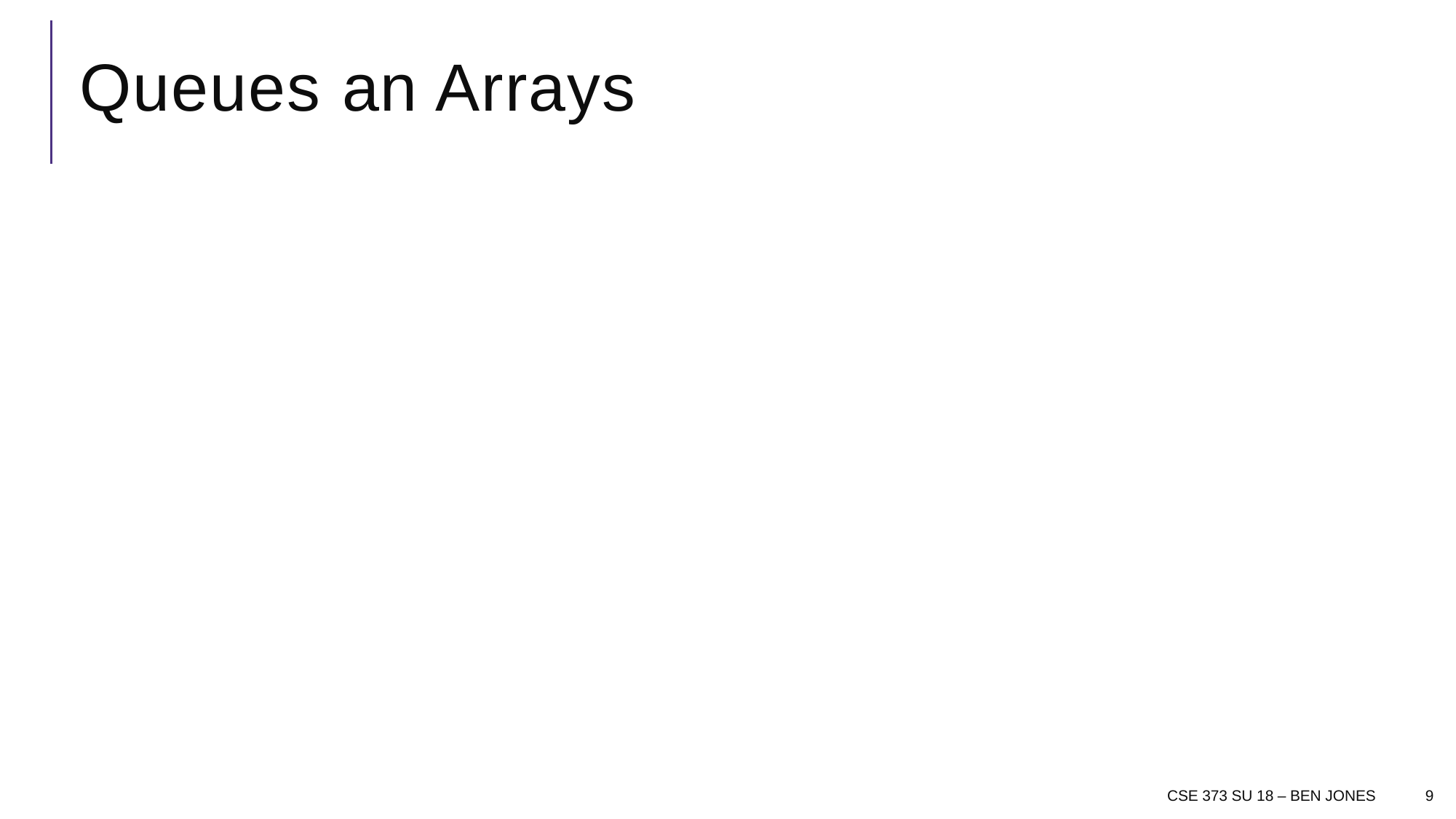

# Queues an Arrays

CSE 373 Su 18 – ben jones
9